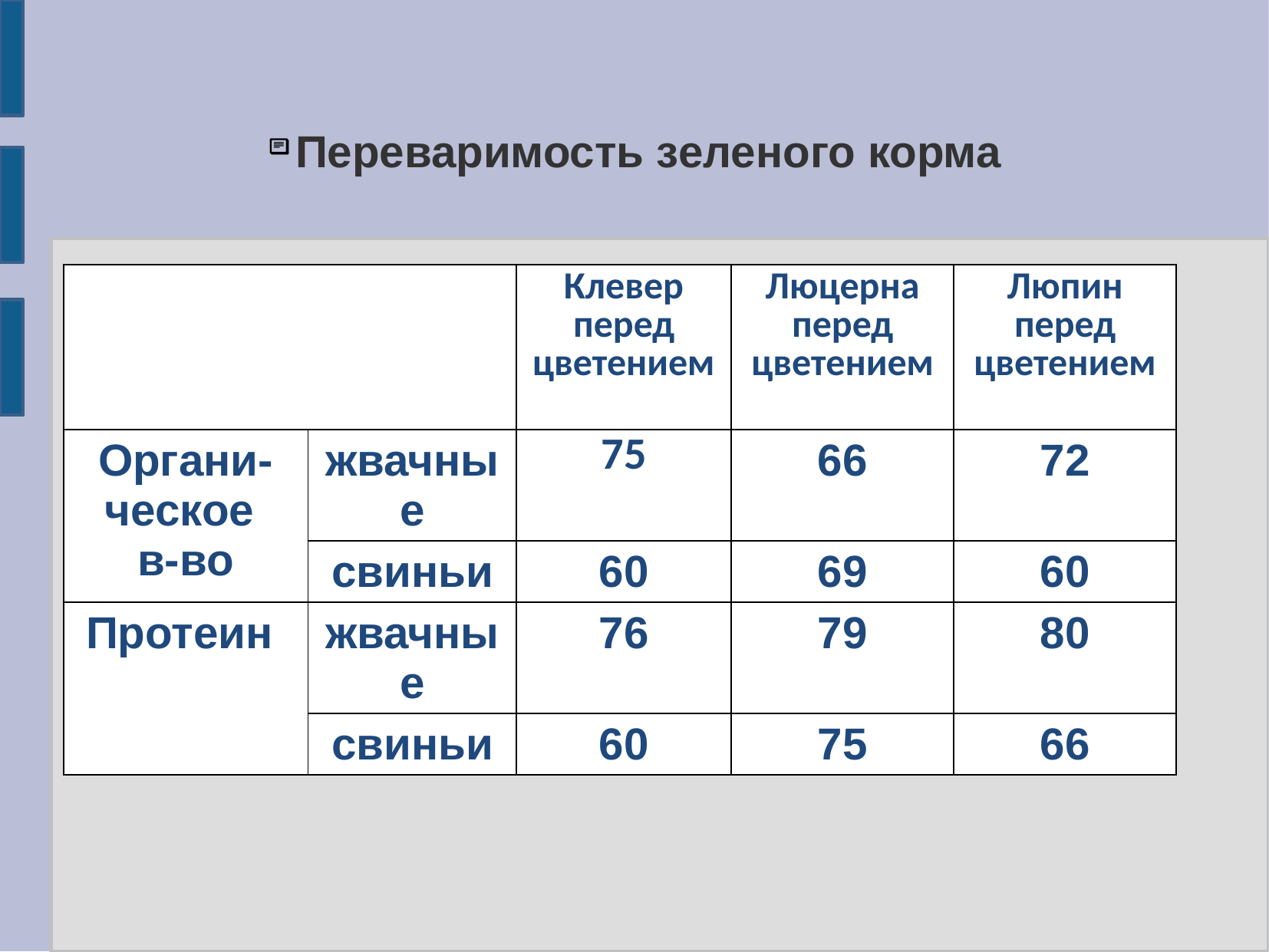

# Переваримость зеленого корма
|  |  | Клевер перед цветением | Люцерна перед цветением | Люпин перед цветением |
| --- | --- | --- | --- | --- |
| Органи-ческое в-во | жвачные | 75 | 66 | 72 |
|  | свиньи | 60 | 69 | 60 |
| Протеин | жвачные | 76 | 79 | 80 |
|  | свиньи | 60 | 75 | 66 |